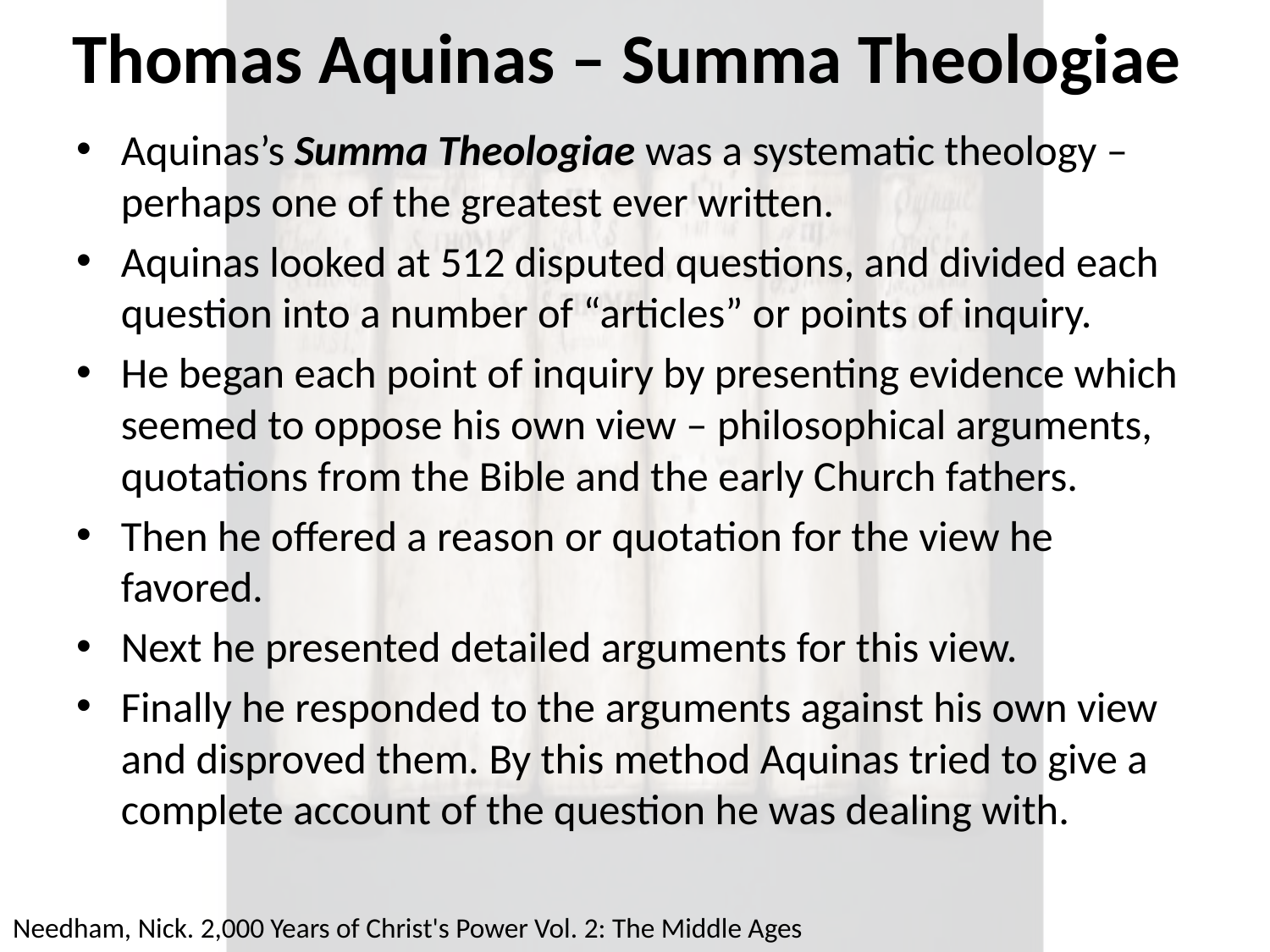

# Thomas Aquinas – Summa Theologiae
Aquinas’s Summa Theologiae was a systematic theology – perhaps one of the greatest ever written.
Aquinas looked at 512 disputed questions, and divided each question into a number of “articles” or points of inquiry.
He began each point of inquiry by presenting evidence which seemed to oppose his own view – philosophical arguments, quotations from the Bible and the early Church fathers.
Then he offered a reason or quotation for the view he favored.
Next he presented detailed arguments for this view.
Finally he responded to the arguments against his own view and disproved them. By this method Aquinas tried to give a complete account of the question he was dealing with.

Needham, Nick. 2,000 Years of Christ's Power Vol. 2: The Middle Ages